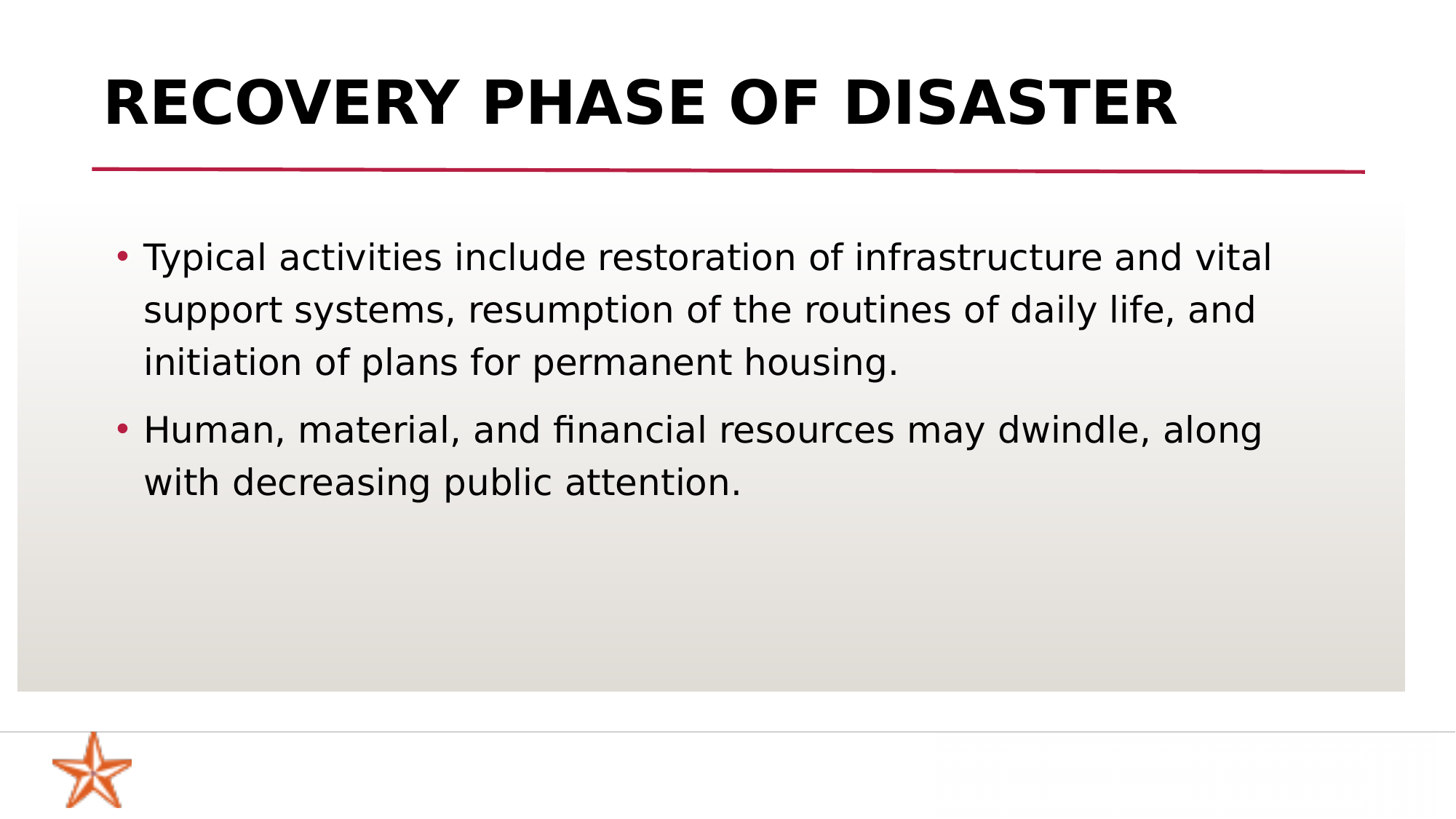

# Recovery PHASE OF DISASTER
Typical activities include restoration of infrastructure and vital support systems, resumption of the routines of daily life, and initiation of plans for permanent housing.
Human, material, and financial resources may dwindle, along with decreasing public attention.